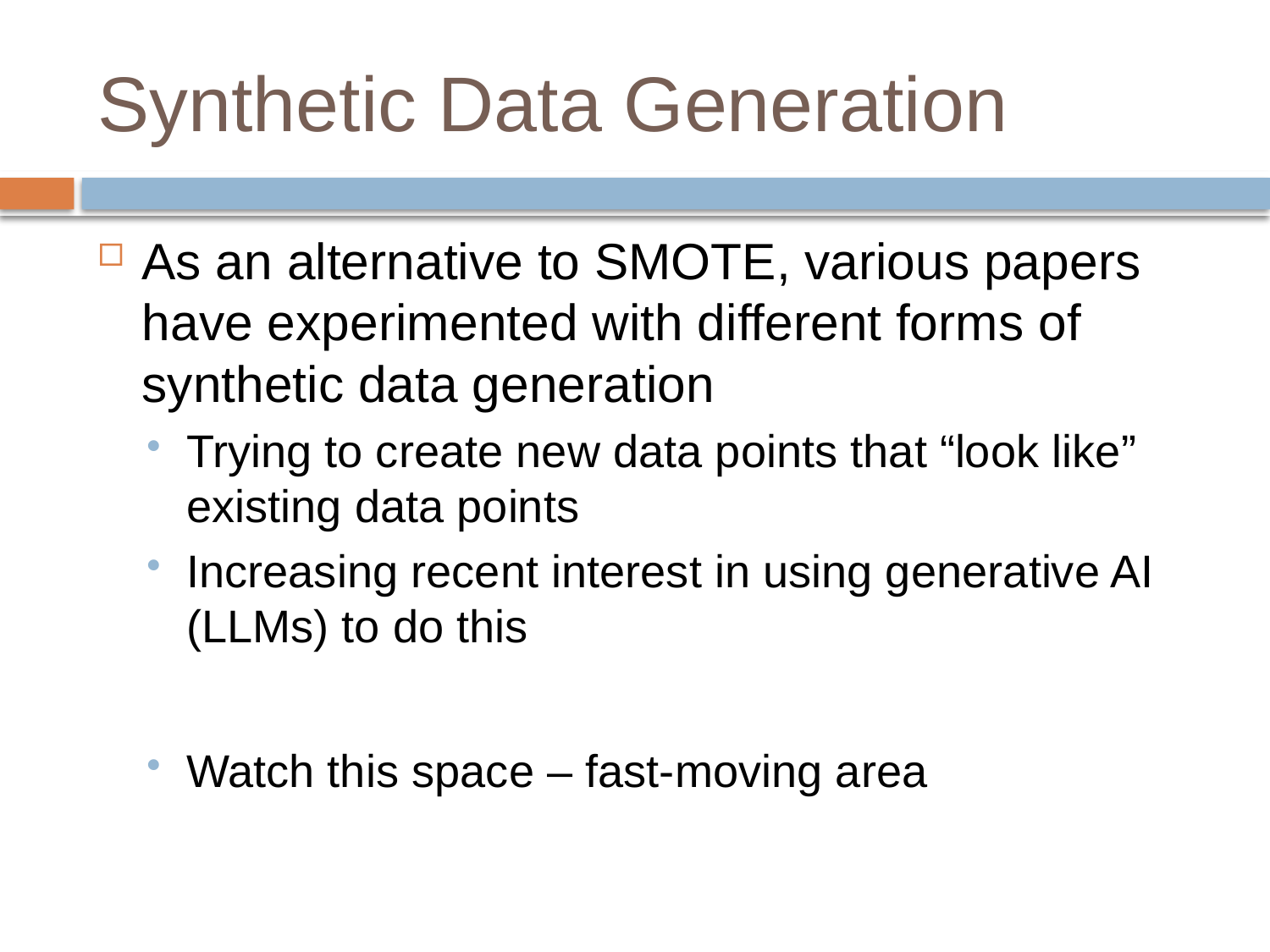

# Synthetic Data Generation
As an alternative to SMOTE, various papers have experimented with different forms of synthetic data generation
Trying to create new data points that “look like” existing data points
Increasing recent interest in using generative AI (LLMs) to do this

Watch this space – fast-moving area